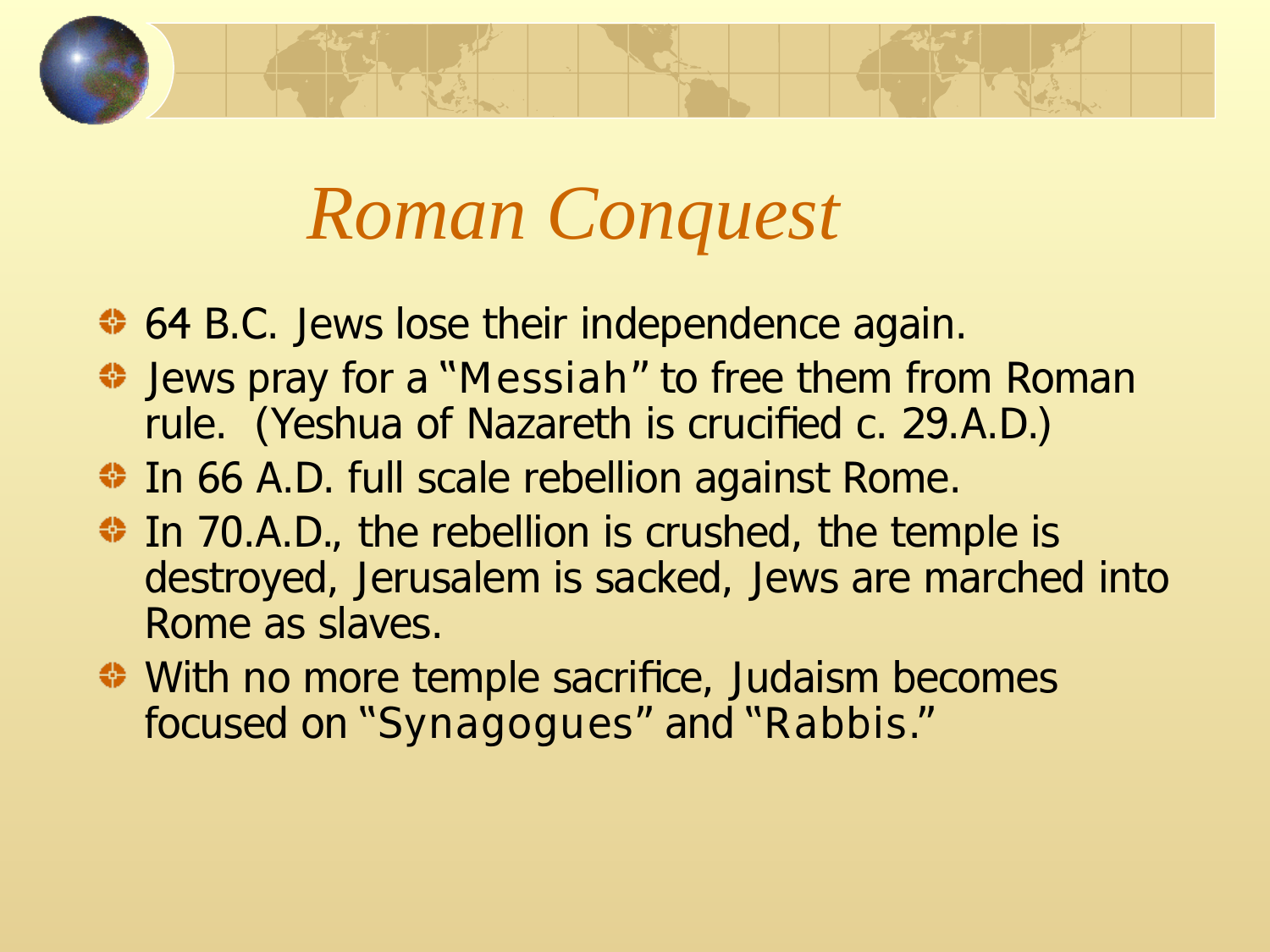

# Roman Conquest
64 B.C. Jews lose their independence again.
Jews pray for a “Messiah” to free them from Roman rule.  (Yeshua of Nazareth is crucified c. 29.A.D.)
In 66 A.D. full scale rebellion against Rome.
In 70.A.D., the rebellion is crushed, the temple is destroyed, Jerusalem is sacked, Jews are marched into Rome as slaves.
With no more temple sacrifice, Judaism becomes focused on “Synagogues” and “Rabbis.”